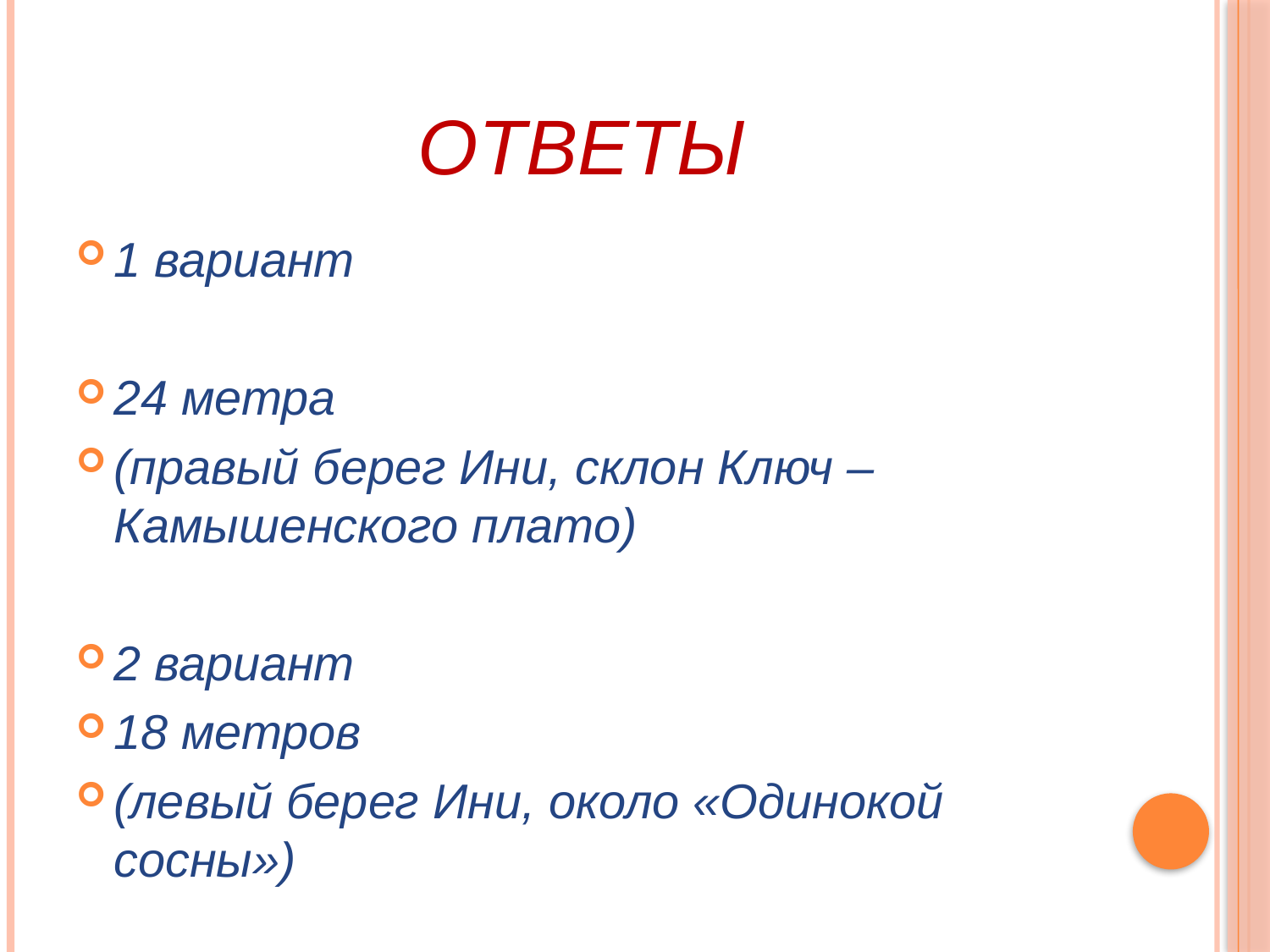

# Ответы
1 вариант

24 метра
(правый берег Ини, склон Ключ – Камышенского плато)

2 вариант
18 метров
(левый берег Ини, около «Одинокой сосны»)